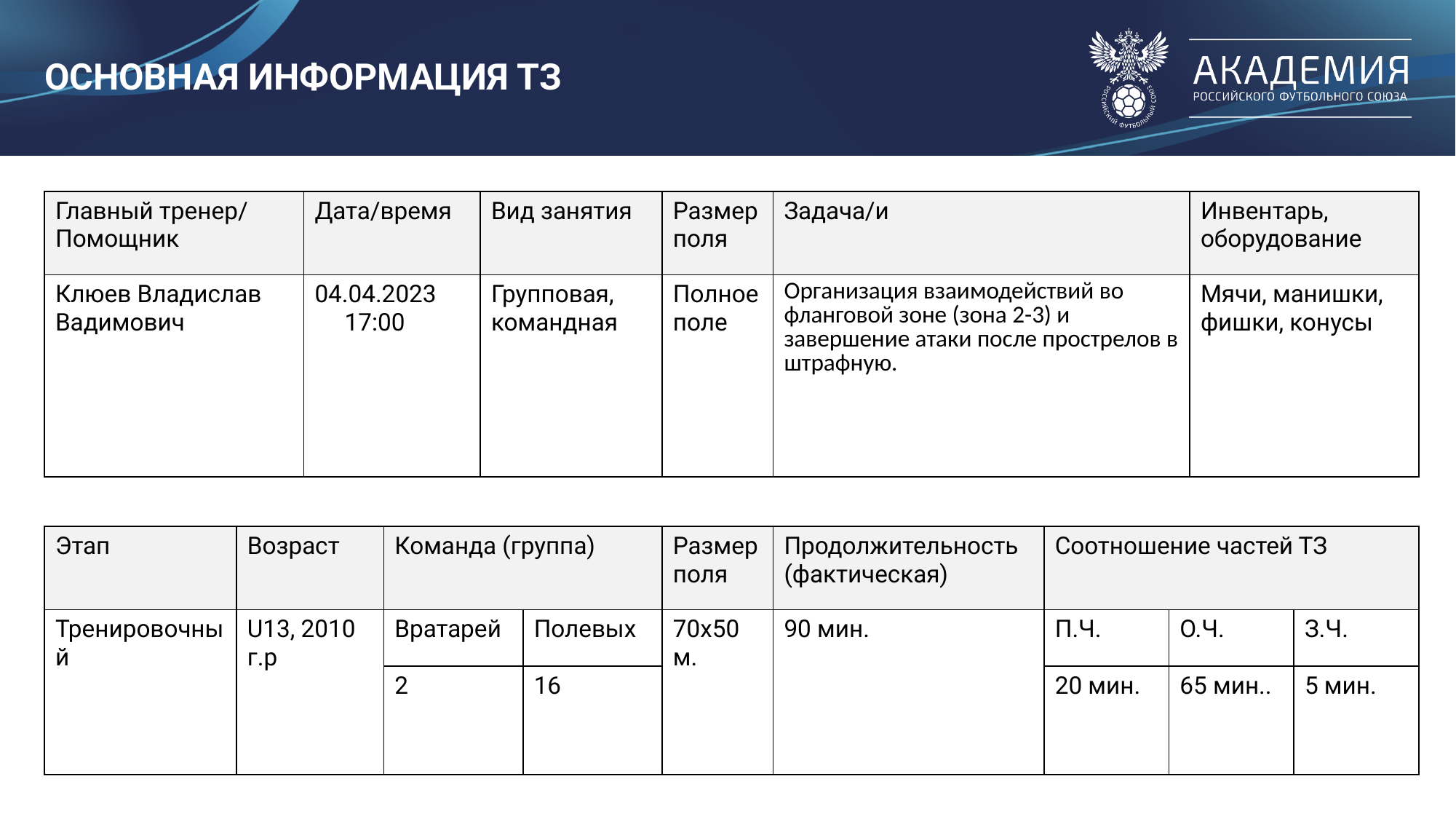

# ОСНОВНАЯ ИНФОРМАЦИЯ ТЗ
| Главный тренер/ Помощник | Дата/время | Вид занятия | Размер поля | Задача/и | Инвентарь, оборудование |
| --- | --- | --- | --- | --- | --- |
| Клюев Владислав Вадимович | 04.04.2023 17:00 | Групповая, командная | Полное поле | Организация взаимодействий во фланговой зоне (зона 2-3) и завершение атаки после прострелов в штрафную. | Мячи, манишки, фишки, конусы |
| Этап | Возраст | Команда (группа) |  | Размер поля | Продолжительность (фактическая) | Соотношение частей ТЗ |  |  |
| --- | --- | --- | --- | --- | --- | --- | --- | --- |
| Тренировочный | U13, 2010 г.р | Вратарей | Полевых | 70х50 м. | 90 мин. | П.Ч. | О.Ч. | З.Ч. |
|  |  | 2 | 16 |  |  | 20 мин. | 65 мин.. | 5 мин. |